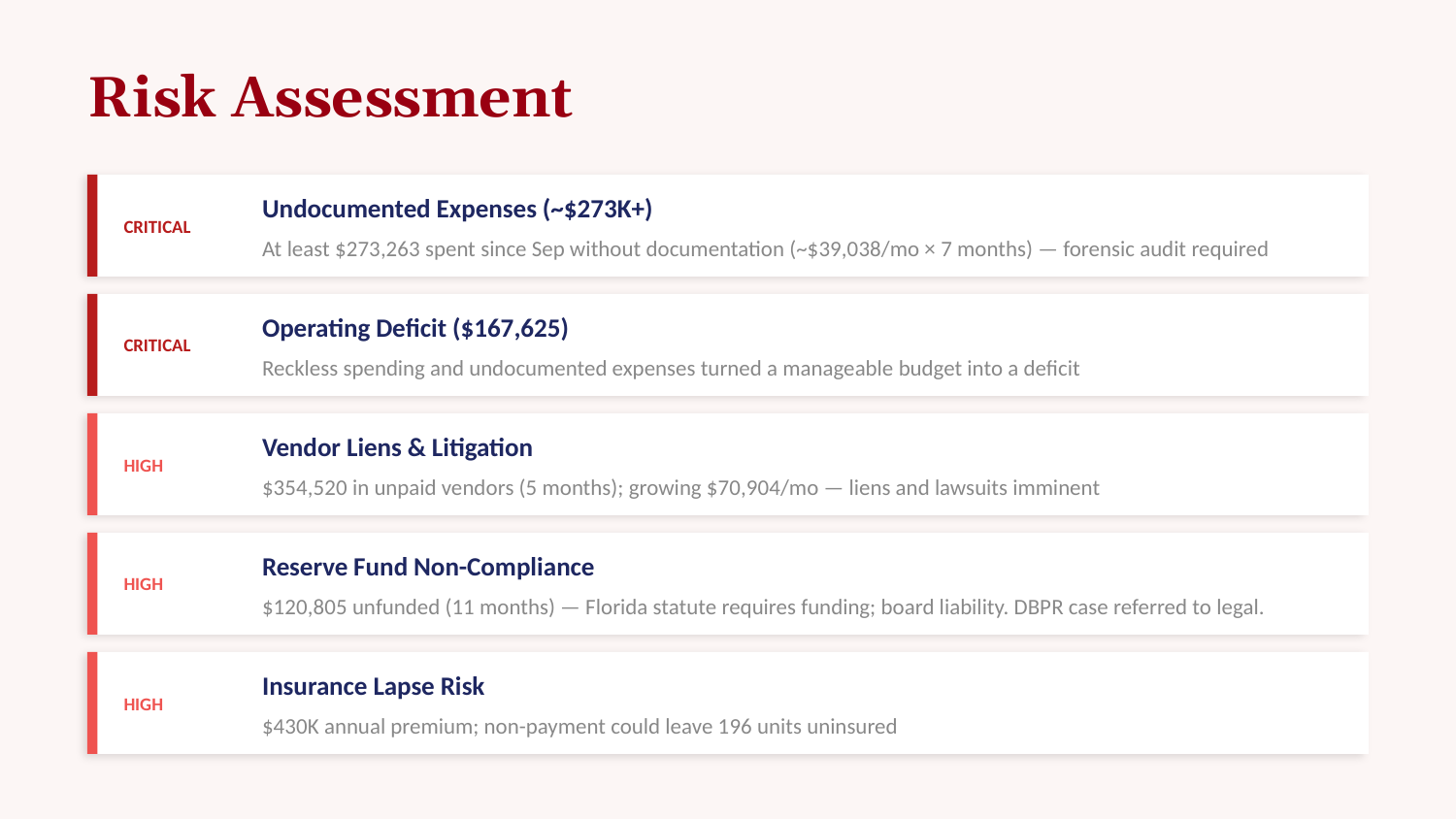

Risk Assessment

CRITICAL
Undocumented Expenses (~$273K+)
At least $273,263 spent since Sep without documentation (~$39,038/mo × 7 months) — forensic audit required

CRITICAL
Operating Deficit ($167,625)
Reckless spending and undocumented expenses turned a manageable budget into a deficit

HIGH
Vendor Liens & Litigation
$354,520 in unpaid vendors (5 months); growing $70,904/mo — liens and lawsuits imminent

HIGH
Reserve Fund Non-Compliance
$120,805 unfunded (11 months) — Florida statute requires funding; board liability. DBPR case referred to legal.

HIGH
Insurance Lapse Risk
$430K annual premium; non-payment could leave 196 units uninsured